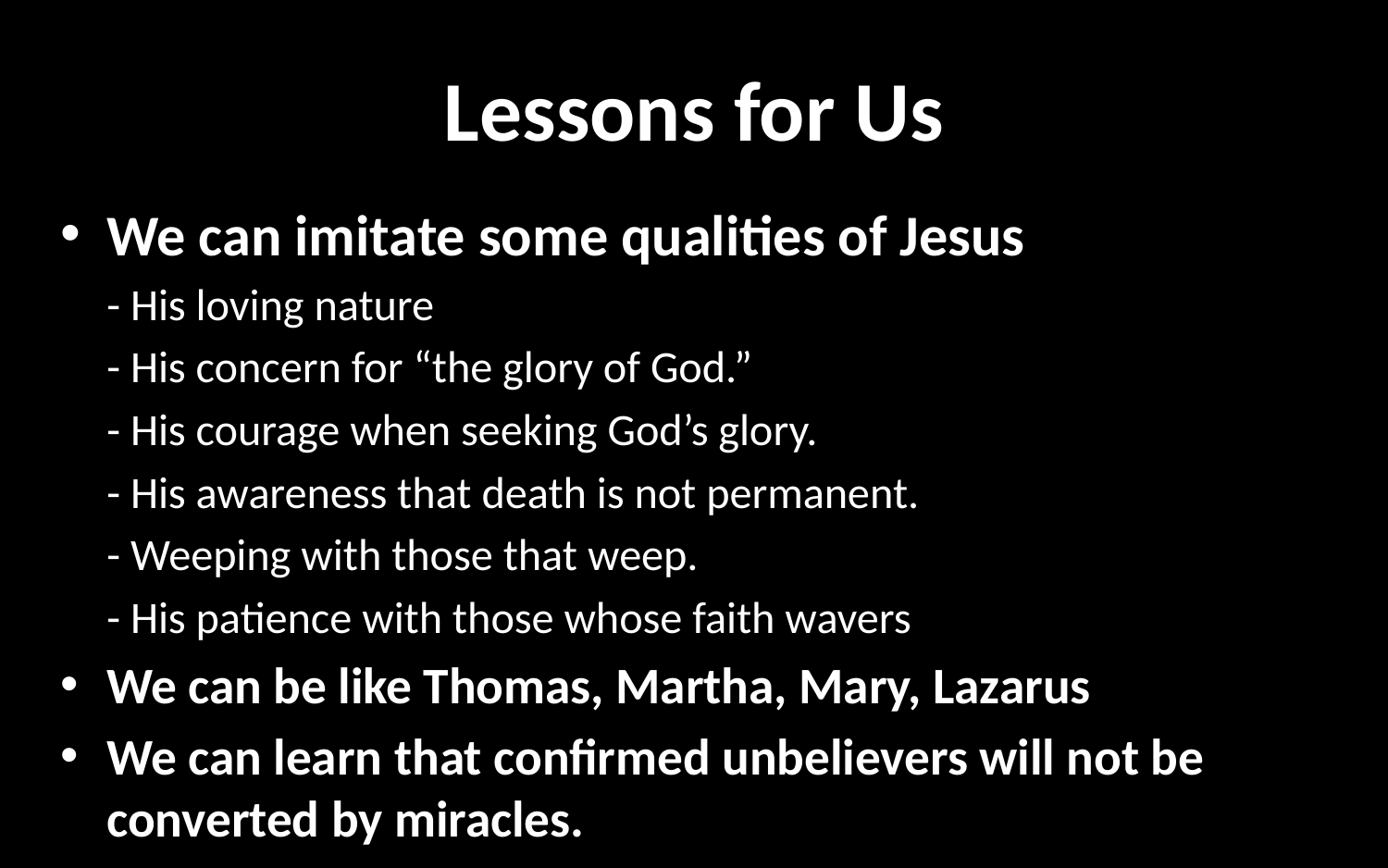

# Lessons for Us
We can imitate some qualities of Jesus
		- His loving nature
		- His concern for “the glory of God.”
		- His courage when seeking God’s glory.
		- His awareness that death is not permanent.
		- Weeping with those that weep.
		- His patience with those whose faith wavers
We can be like Thomas, Martha, Mary, Lazarus
We can learn that confirmed unbelievers will not be converted by miracles.